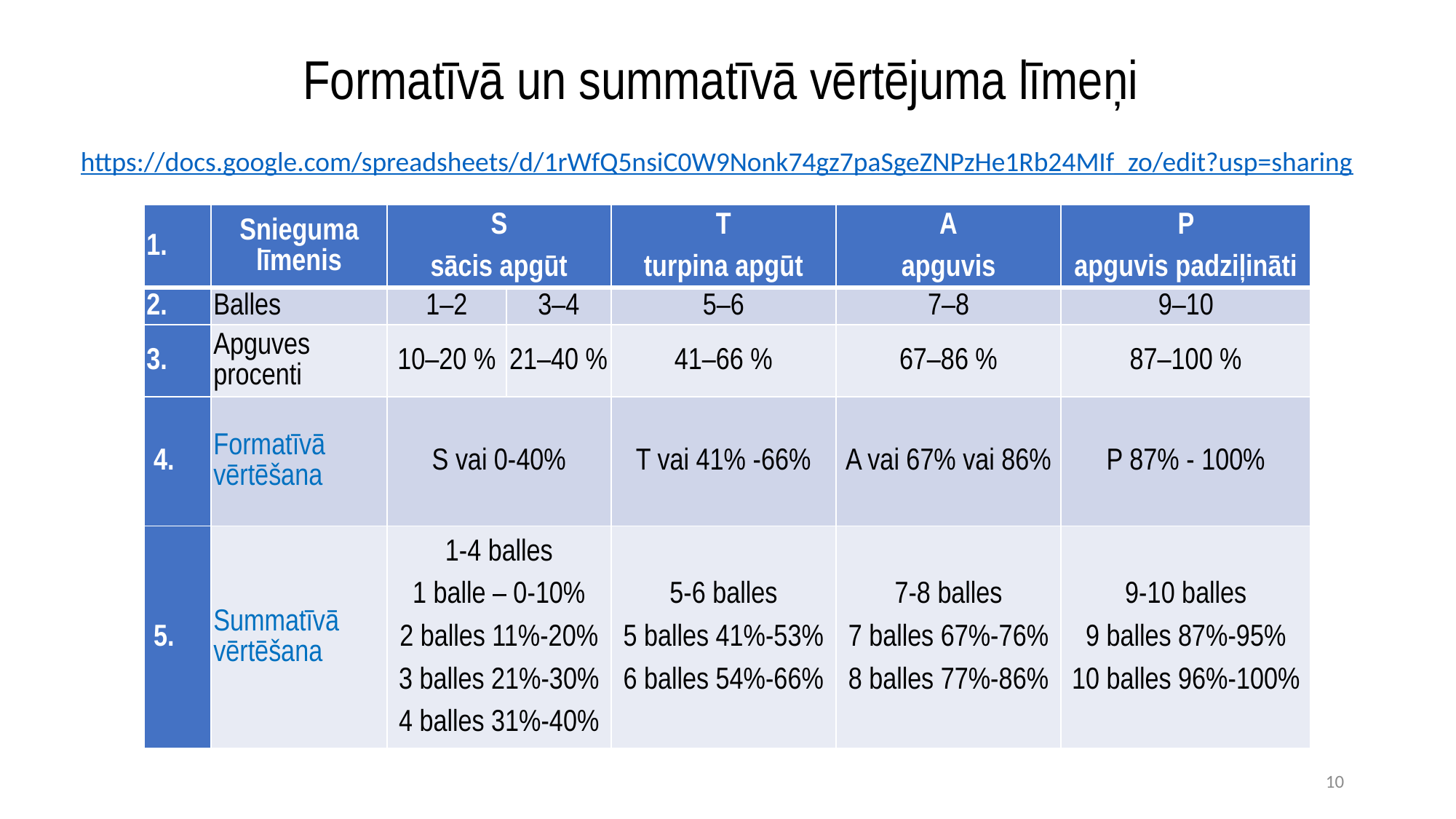

# Formatīvā un summatīvā vērtējuma līmeņi
2.tabula
https://docs.google.com/spreadsheets/d/1rWfQ5nsiC0W9Nonk74gz7paSgeZNPzHe1Rb24MIf_zo/edit?usp=sharing
| 1. | Snieguma līmenis | S sācis apgūt |  | T turpina apgūt | A apguvis | P apguvis padziļināti |
| --- | --- | --- | --- | --- | --- | --- |
| 2. | Balles | 1–2 | 3–4 | 5–6 | 7–8 | 9–10 |
| 3. | Apguves procenti | 10–20 % | 21–40 % | 41–66 % | 67–86 % | 87–100 % |
| 4. | Formatīvā vērtēšana | S vai 0-40% |  | T vai 41% -66% | A vai 67% vai 86% | P 87% - 100% |
| 5. | Summatīvā vērtēšana | 1-4 balles 1 balle – 0-10% 2 balles 11%-20% 3 balles 21%-30% 4 balles 31%-40% |  | 5-6 balles 5 balles 41%-53% 6 balles 54%-66% | 7-8 balles 7 balles 67%-76% 8 balles 77%-86% | 9-10 balles 9 balles 87%-95% 10 balles 96%-100% |
10